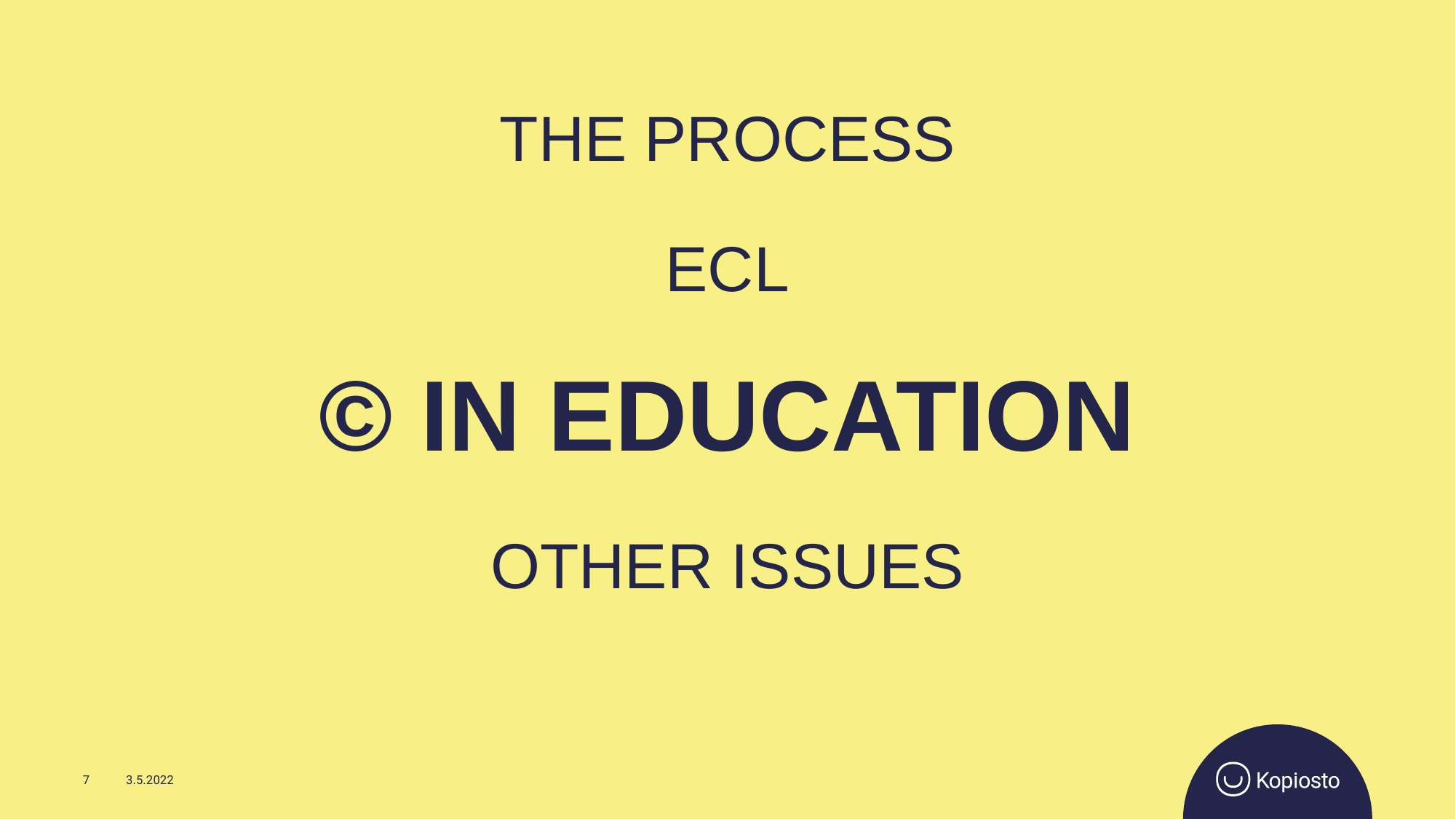

# The Process ECL © in Education other issues
7
3.5.2022